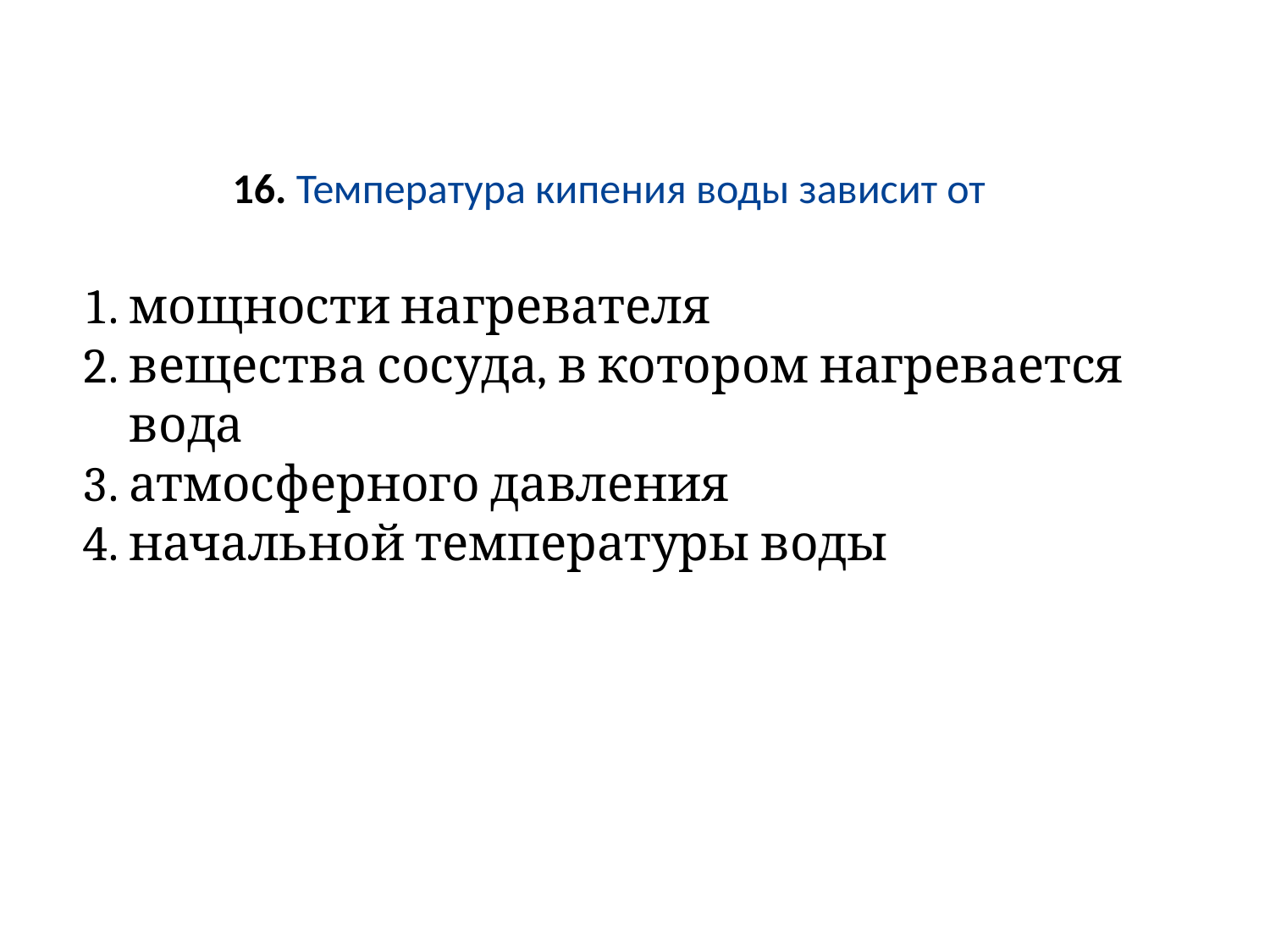

16. Температура кипения воды зависит от
мощности нагревателя
вещества сосуда, в котором нагревается вода
атмосферного давления
начальной температуры воды